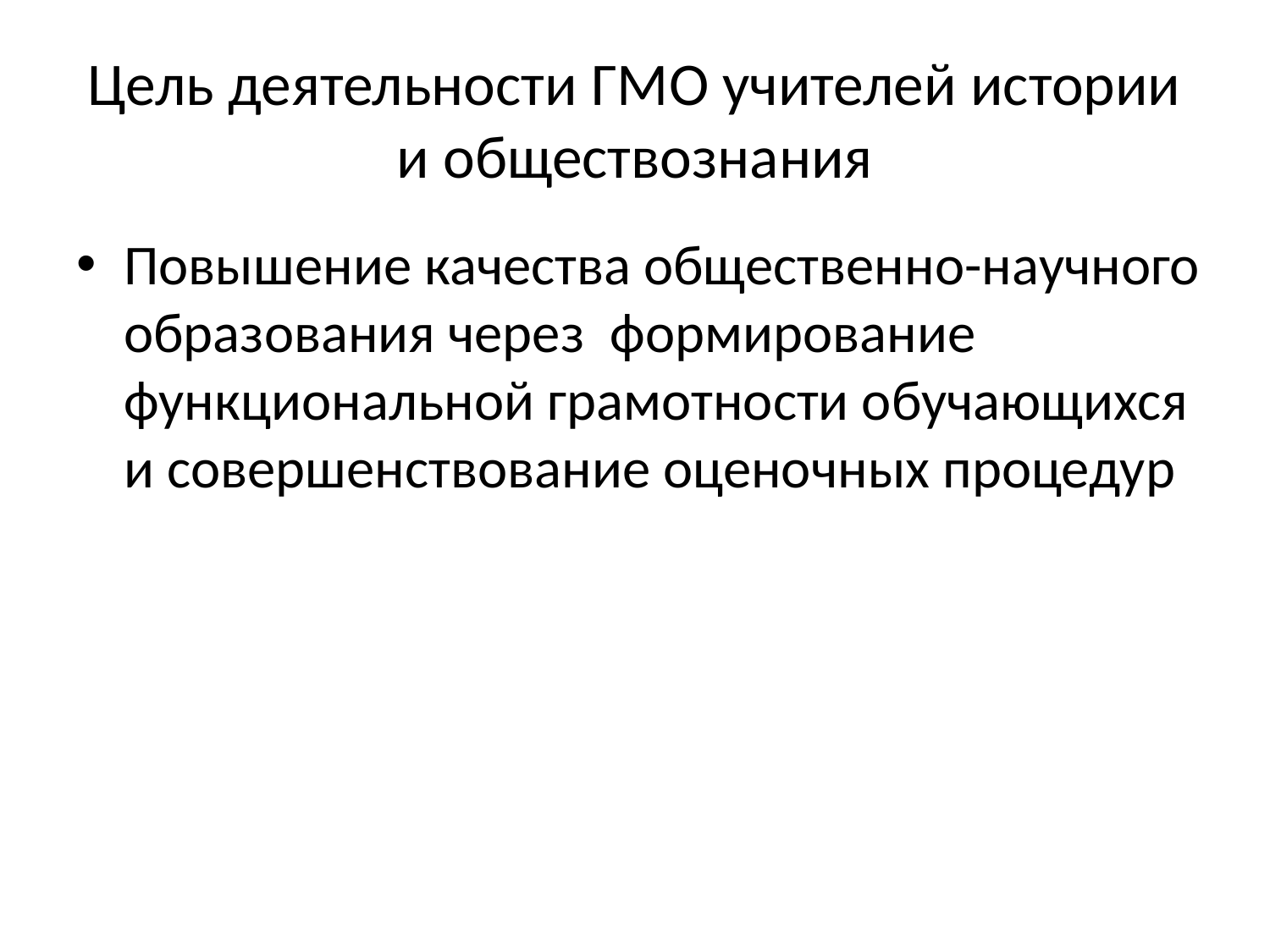

# Цель деятельности ГМО учителей истории и обществознания
Повышение качества общественно-научного образования через  формирование функциональной грамотности обучающихся  и совершенствование оценочных процедур